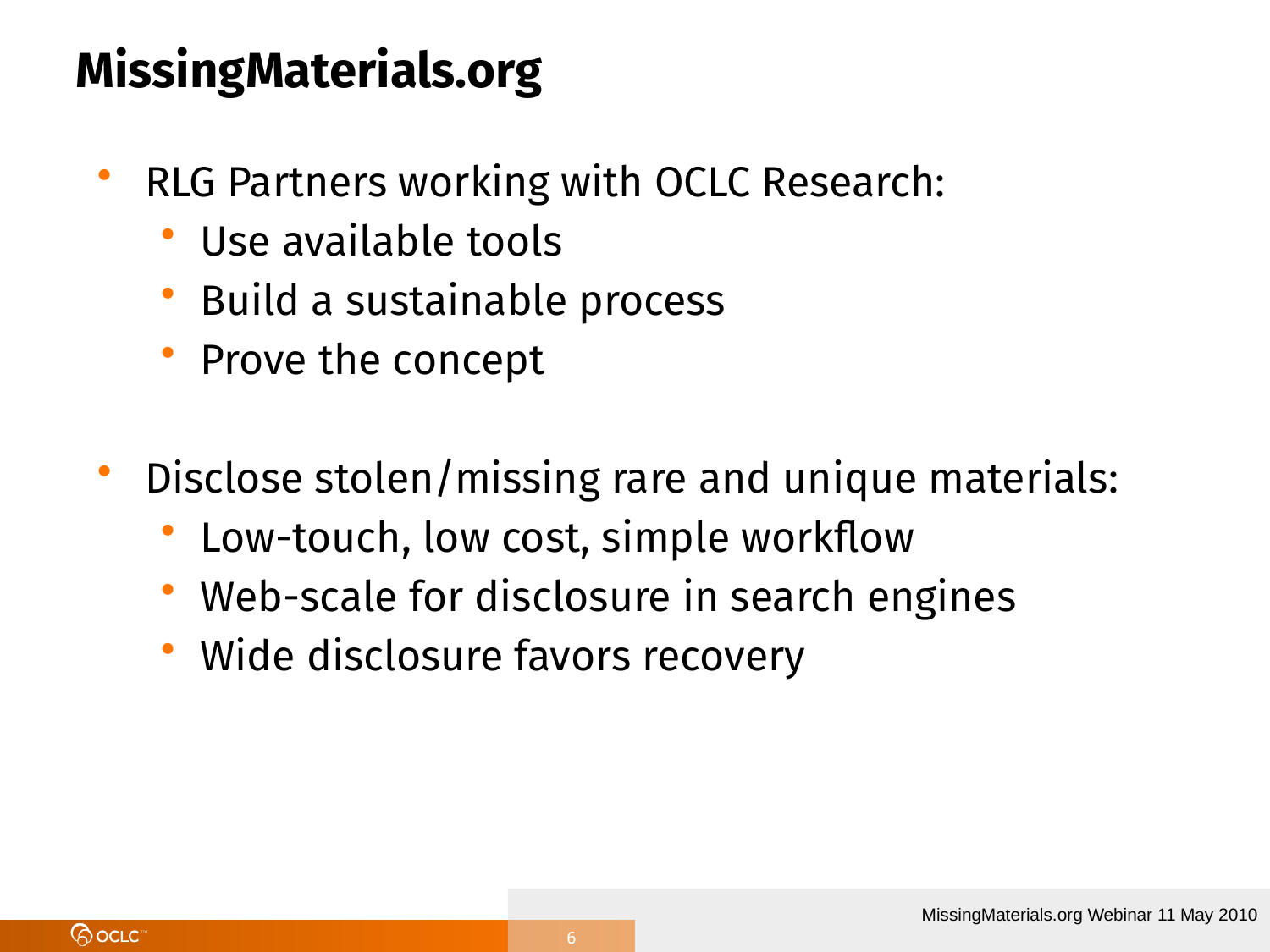

# MissingMaterials.org
RLG Partners working with OCLC Research:
Use available tools
Build a sustainable process
Prove the concept

Disclose stolen/missing rare and unique materials:
Low-touch, low cost, simple workflow
Web-scale for disclosure in search engines
Wide disclosure favors recovery